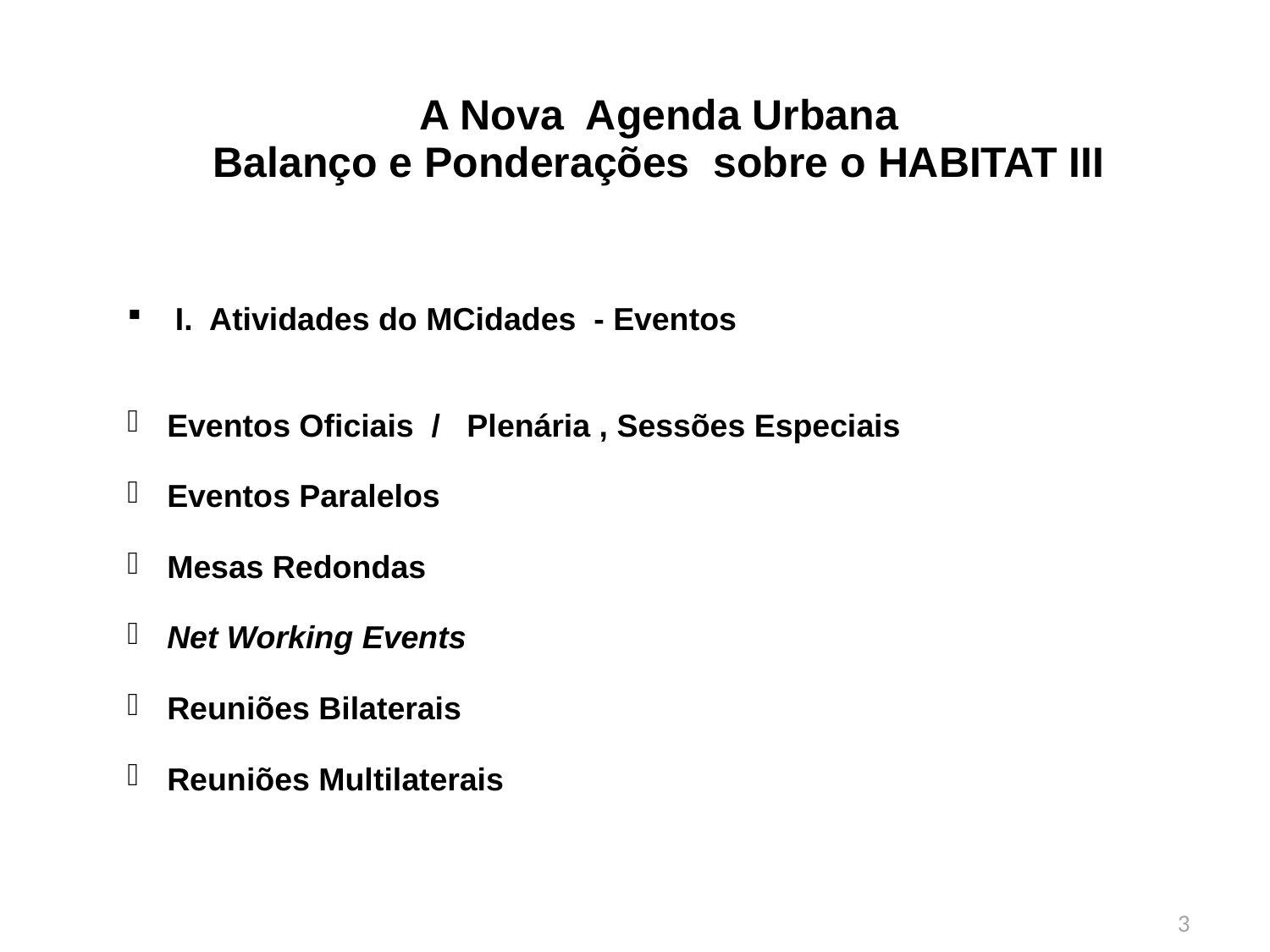

A Nova  Agenda Urbana
Balanço e Ponderações  sobre o HABITAT III

  I.  Atividades do MCidades  - Eventos

Eventos Oficiais  /   Plenária , Sessões Especiais

Eventos Paralelos

Mesas Redondas

Net Working Events

Reuniões Bilaterais

Reuniões Multilaterais

3